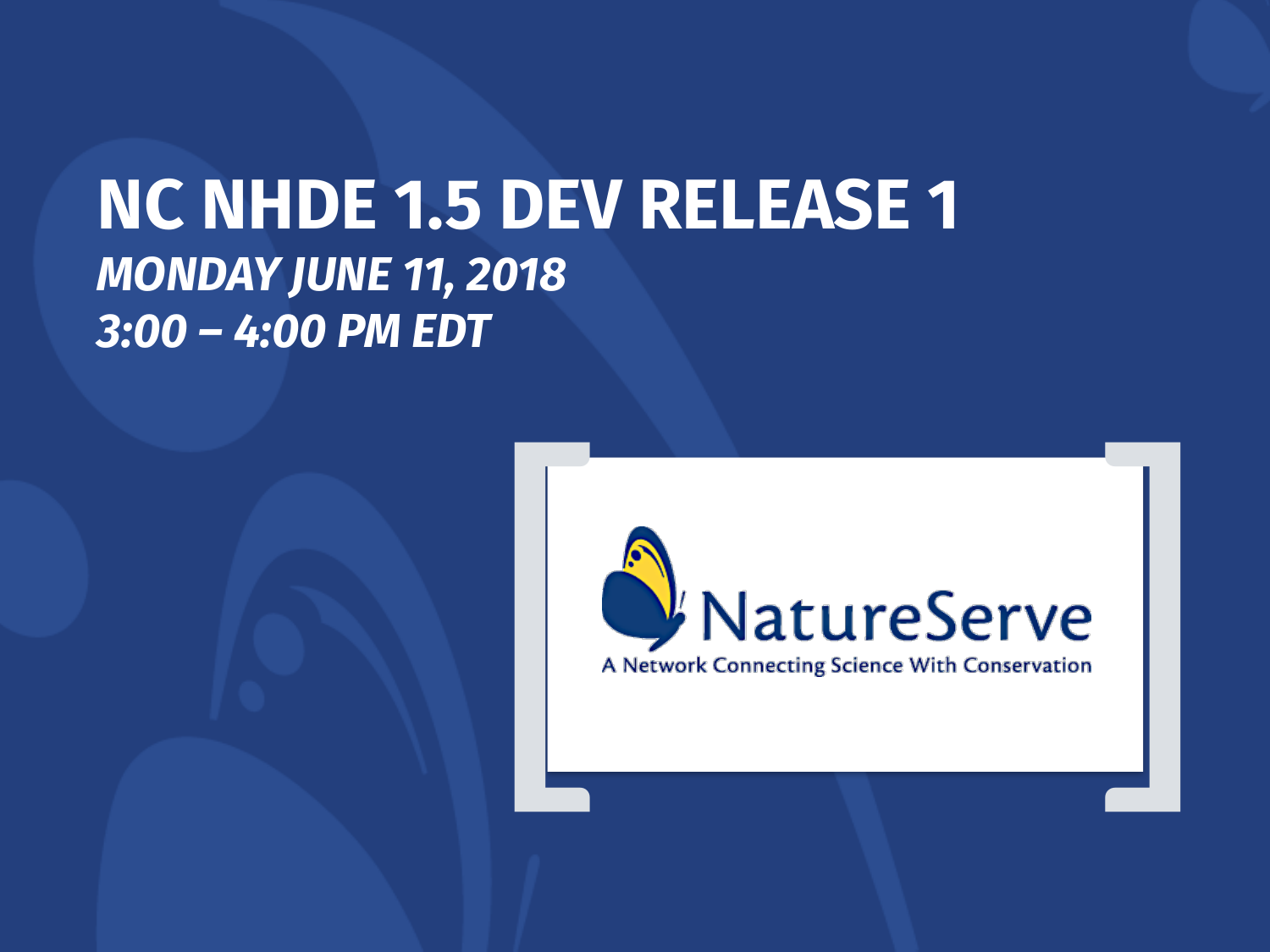

# NC NHDE 1.5 DEV release 1 Monday june 11, 2018 3:00 – 4:00 pM EdT